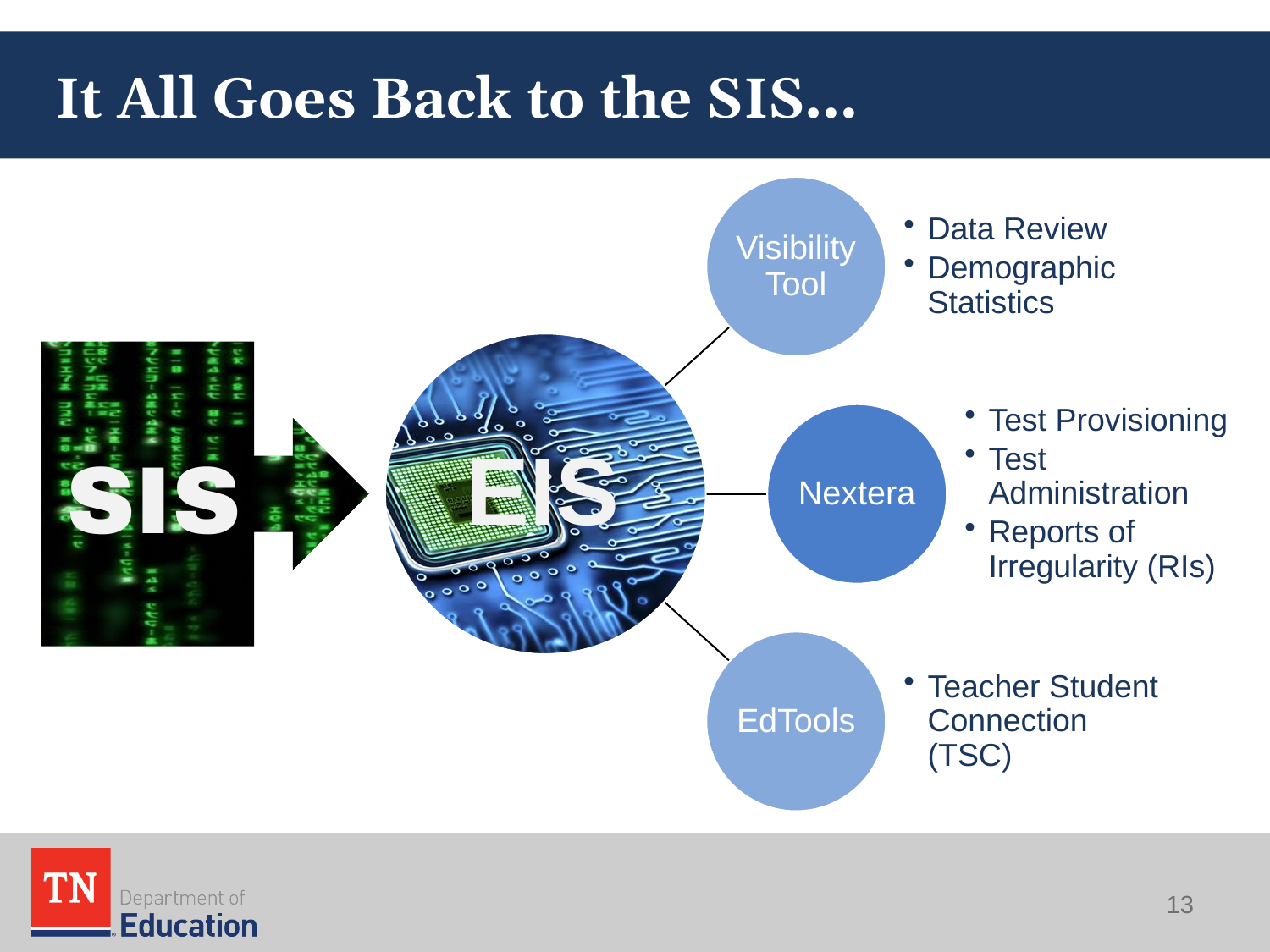

# It All Goes Back to the SIS…
Visibility Tool
Data Review
Demographic Statistics
Nextera
Test Provisioning
Test Administration
Reports of Irregularity (RIs)
EdTools
Teacher Student Connection (TSC)

EIS
SIS
13